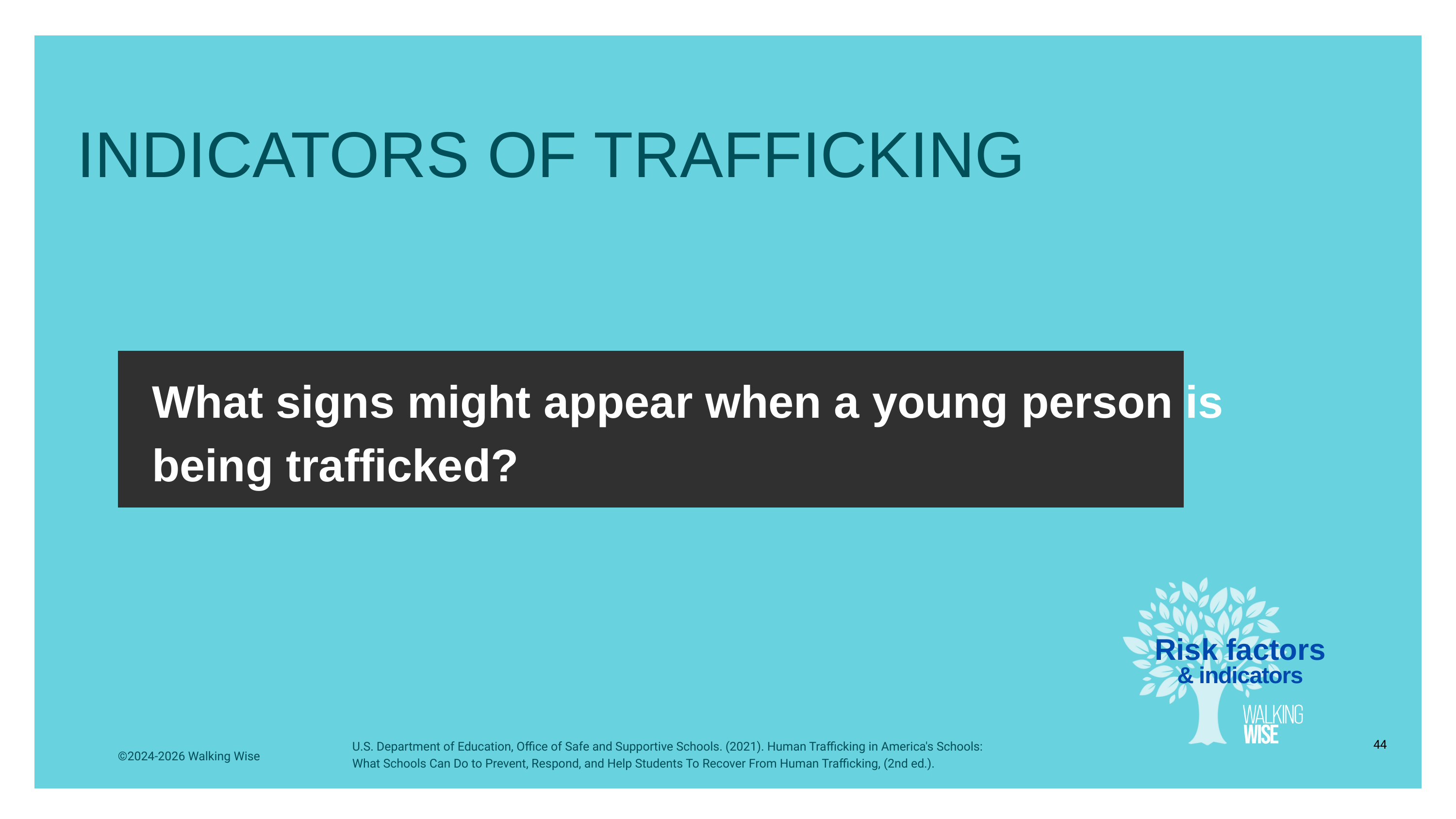

LESSON PLANS
INDICATORS OF TRAFFICKING

What signs might appear when a young person is being trafficked?

Risk factors
& indicators

44
U.S. Department of Education, Office of Safe and Supportive Schools. (2021). Human Trafficking in America's Schools: What Schools Can Do to Prevent, Respond, and Help Students To Recover From Human Trafficking, (2nd ed.).
©2024-2026 Walking Wise
3